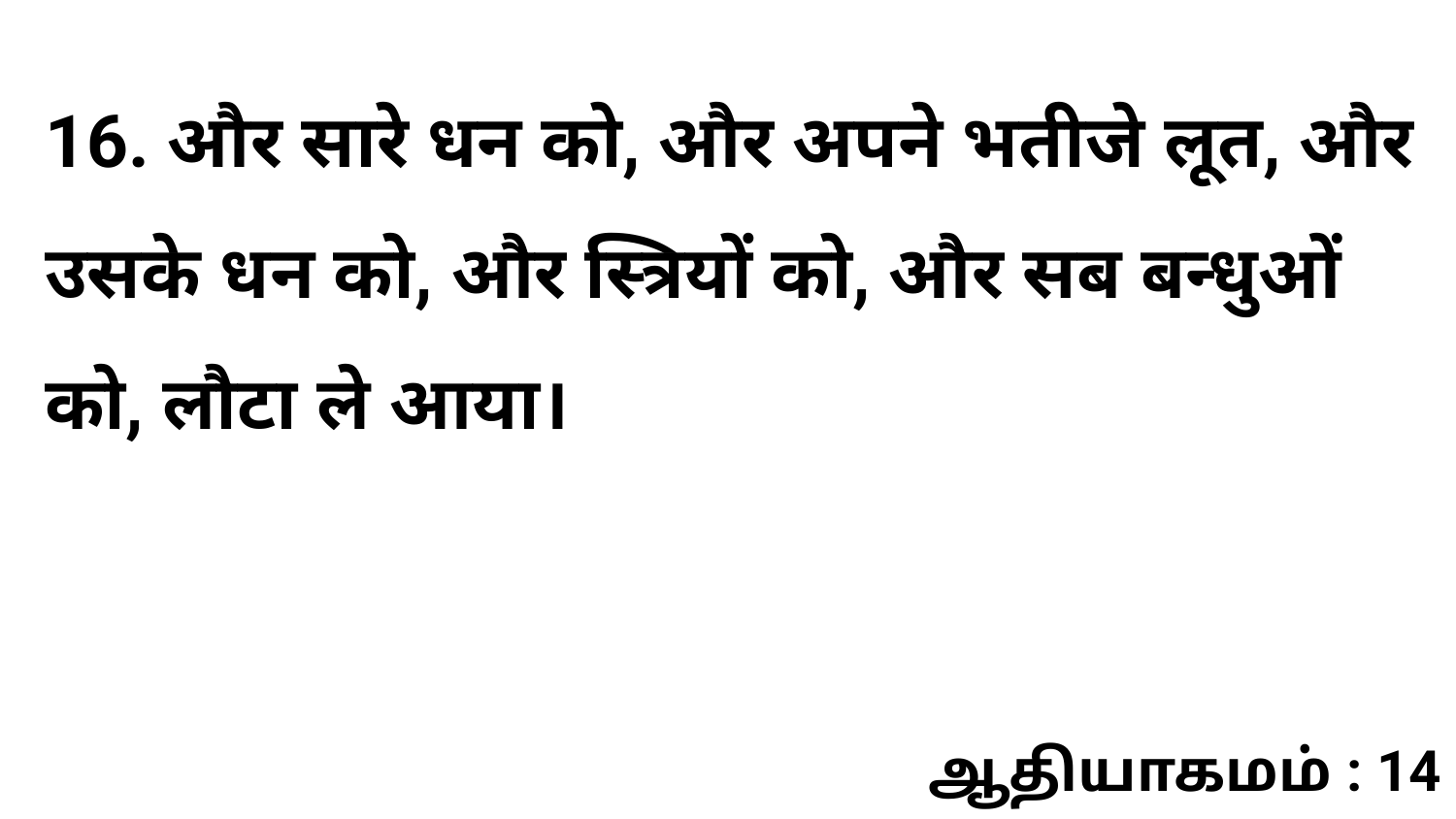

16. और सारे धन को, और अपने भतीजे लूत, और उसके धन को, और स्त्रियों को, और सब बन्धुओं को, लौटा ले आया।
ஆதியாகமம் : 14